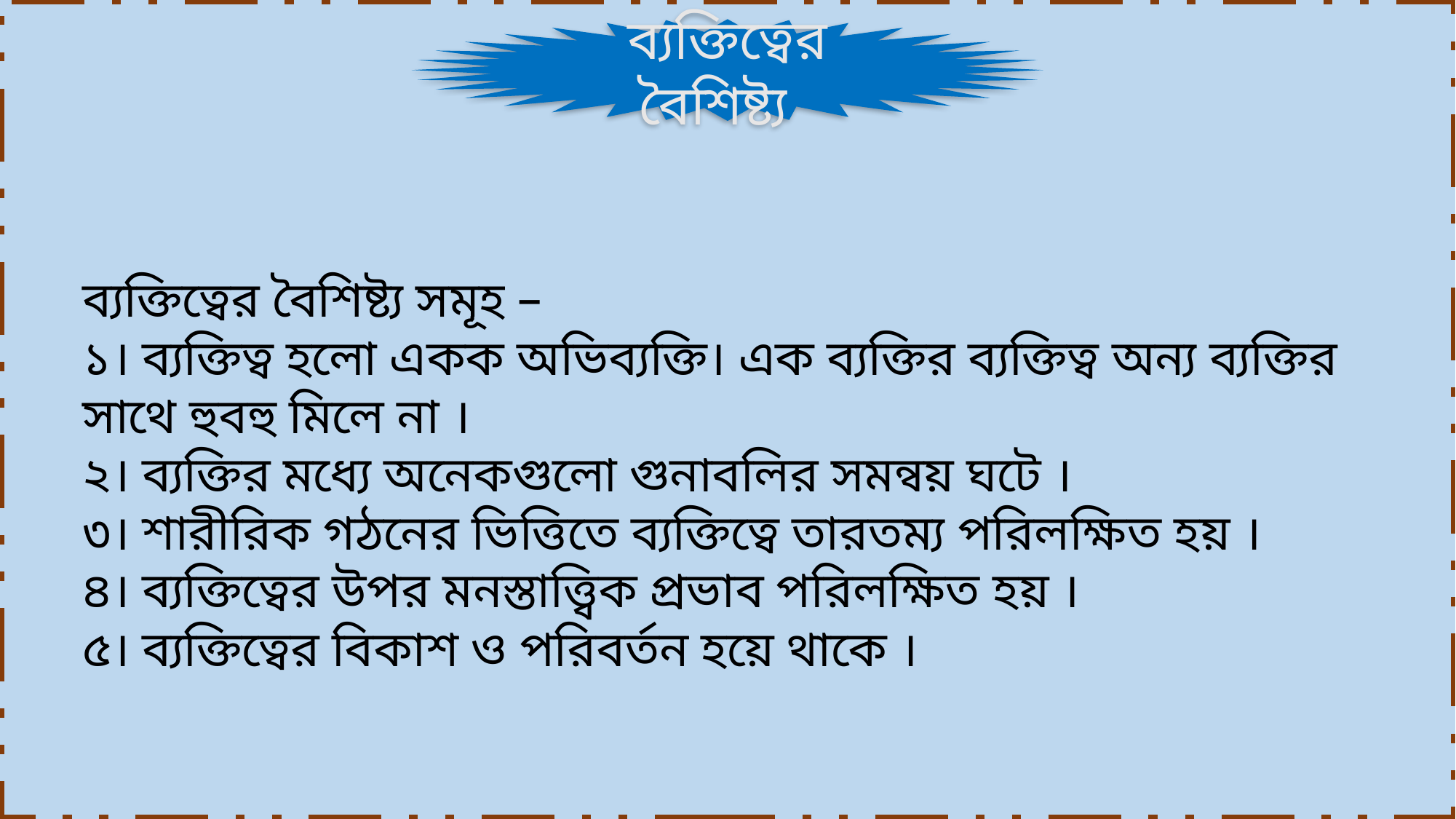

ব্যক্তিত্বের বৈশিষ্ট্য
ব্যক্তিত্বের বৈশিষ্ট্য সমূহ –
১। ব্যক্তিত্ব হলো একক অভিব্যক্তি। এক ব্যক্তির ব্যক্তিত্ব অন্য ব্যক্তির সাথে হুবহু মিলে না ।
২। ব্যক্তির মধ্যে অনেকগুলো গুনাবলির সমন্বয় ঘটে ।
৩। শারীরিক গঠনের ভিত্তিতে ব্যক্তিত্বে তারতম্য পরিলক্ষিত হয় ।
৪। ব্যক্তিত্বের উপর মনস্তাত্ত্বিক প্রভাব পরিলক্ষিত হয় ।
৫। ব্যক্তিত্বের বিকাশ ও পরিবর্তন হয়ে থাকে ।